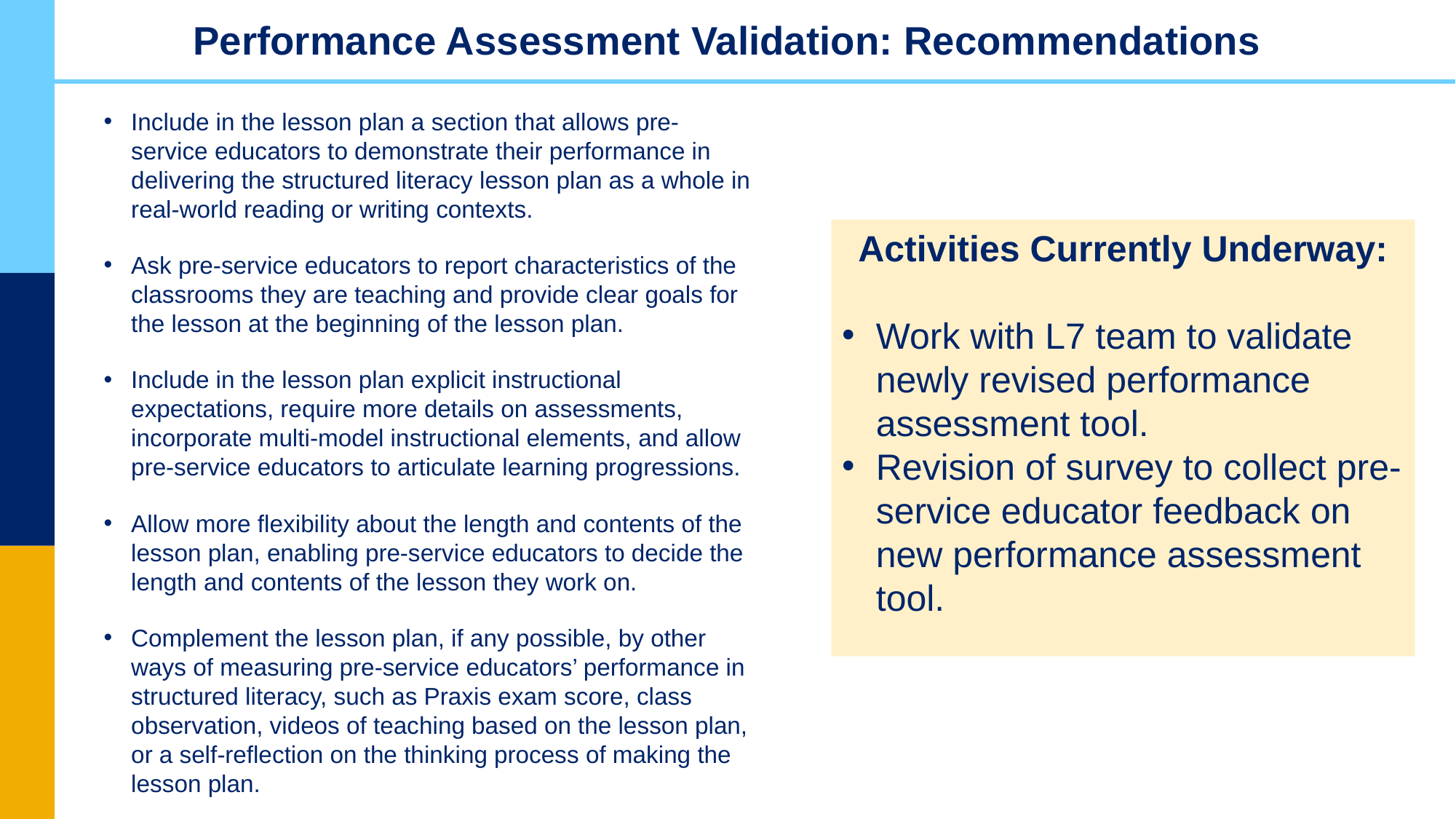

# Performance Assessment Validation: Recommendations

Include in the lesson plan a section that allows pre-service educators to demonstrate their performance in delivering the structured literacy lesson plan as a whole in real-world reading or writing contexts.
Ask pre-service educators to report characteristics of the classrooms they are teaching and provide clear goals for the lesson at the beginning of the lesson plan.
Include in the lesson plan explicit instructional expectations, require more details on assessments, incorporate multi-model instructional elements, and allow pre-service educators to articulate learning progressions.
Allow more flexibility about the length and contents of the lesson plan, enabling pre-service educators to decide the length and contents of the lesson they work on.
Complement the lesson plan, if any possible, by other ways of measuring pre-service educators’ performance in structured literacy, such as Praxis exam score, class observation, videos of teaching based on the lesson plan, or a self-reflection on the thinking process of making the lesson plan.
Activities Currently Underway:

Work with L7 team to validate newly revised performance assessment tool.
Revision of survey to collect pre-service educator feedback on new performance assessment tool.